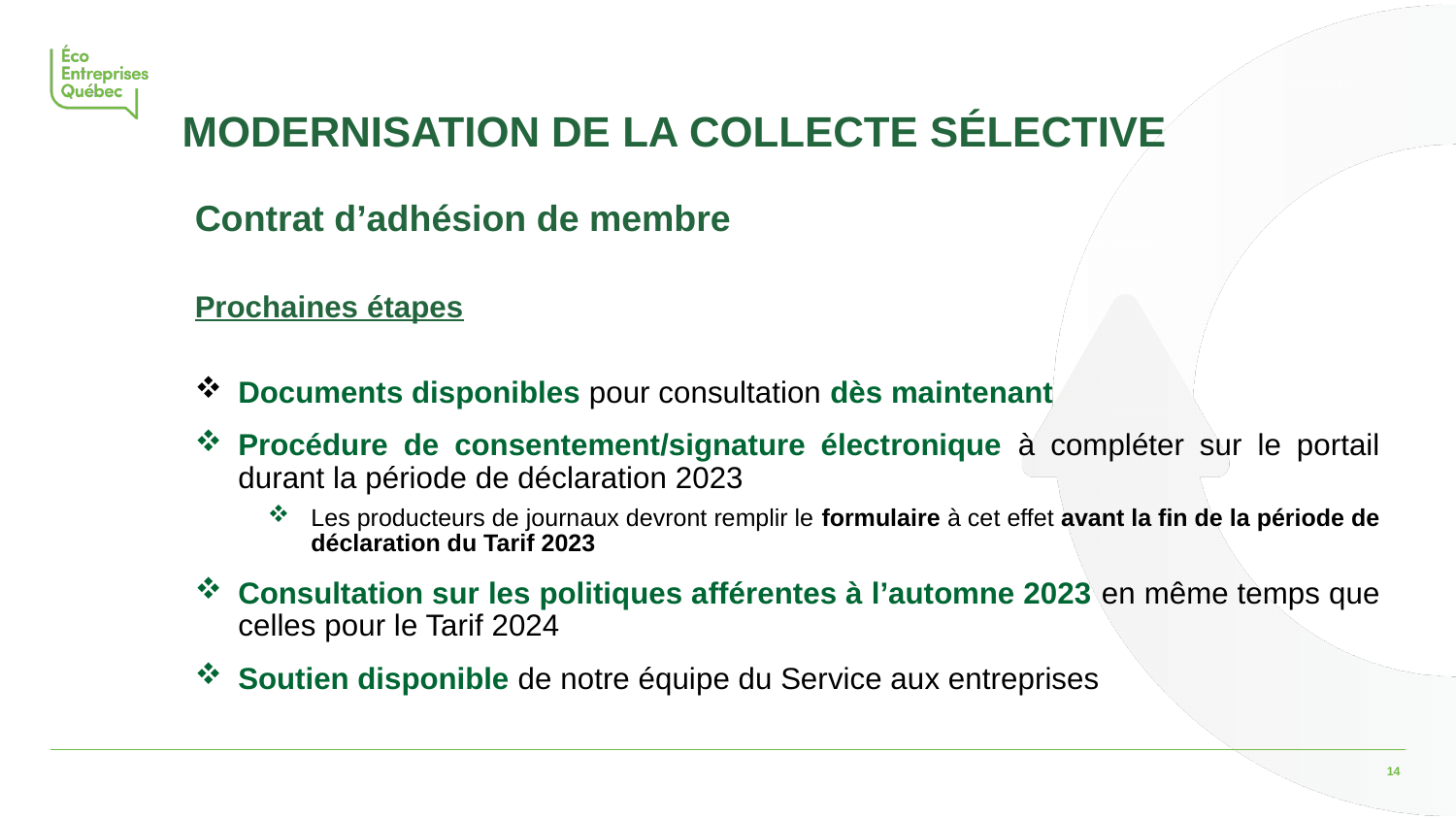

MODERNISATION DE LA COLLECTE SÉLECTIVE
Contrat d’adhésion de membre

Prochaines étapes

Documents disponibles pour consultation dès maintenant
Procédure de consentement/signature électronique à compléter sur le portail durant la période de déclaration 2023
Les producteurs de journaux devront remplir le formulaire à cet effet avant la fin de la période de déclaration du Tarif 2023
Consultation sur les politiques afférentes à l’automne 2023 en même temps que celles pour le Tarif 2024
Soutien disponible de notre équipe du Service aux entreprises